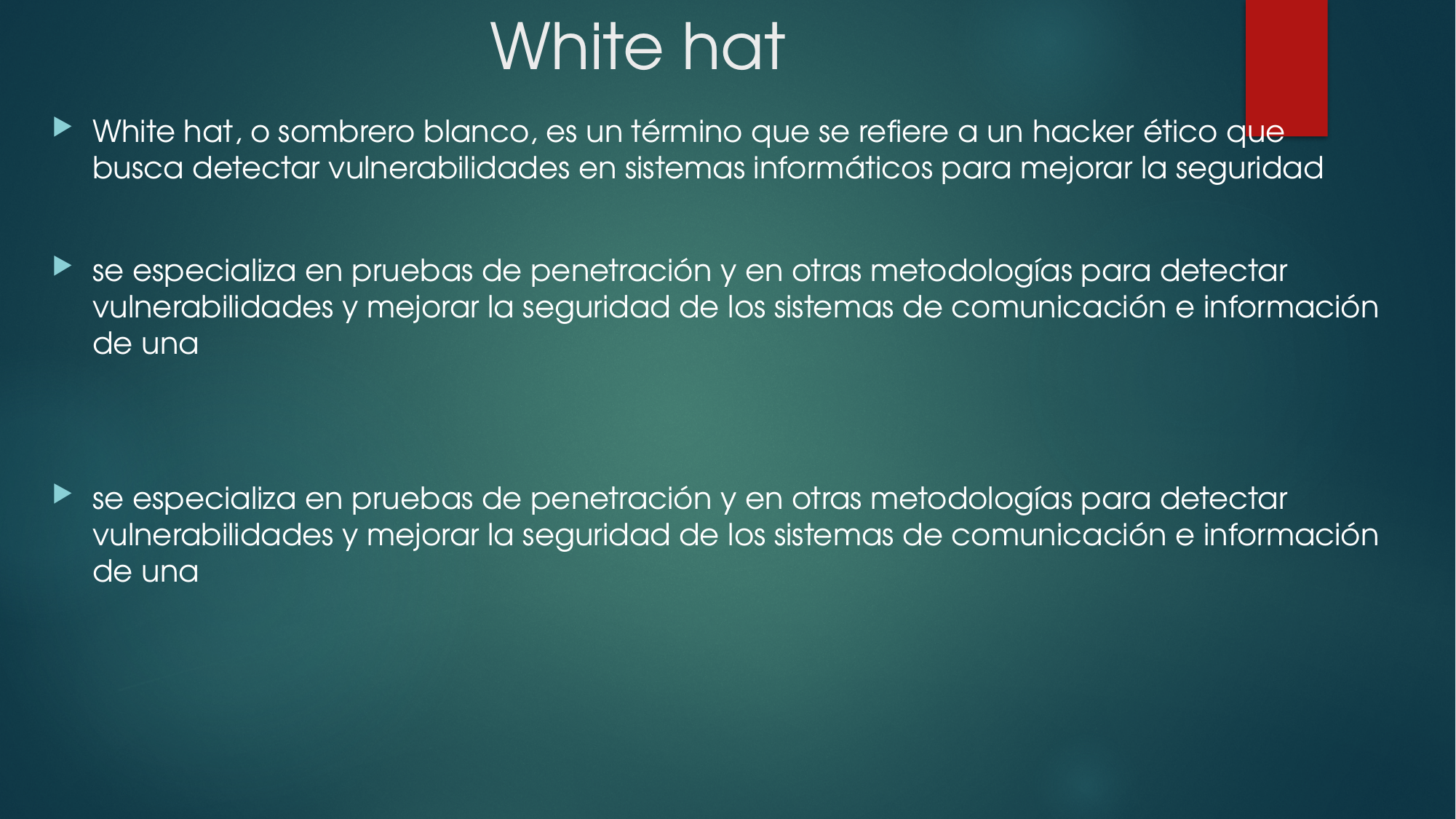

# White hat
White hat, o sombrero blanco, es un término que se refiere a un hacker ético que busca detectar vulnerabilidades en sistemas informáticos para mejorar la seguridad

se especializa en pruebas de penetración y en otras metodologías para detectar vulnerabilidades y mejorar la seguridad de los sistemas de comunicación e información de una

se especializa en pruebas de penetración y en otras metodologías para detectar vulnerabilidades y mejorar la seguridad de los sistemas de comunicación e información de una